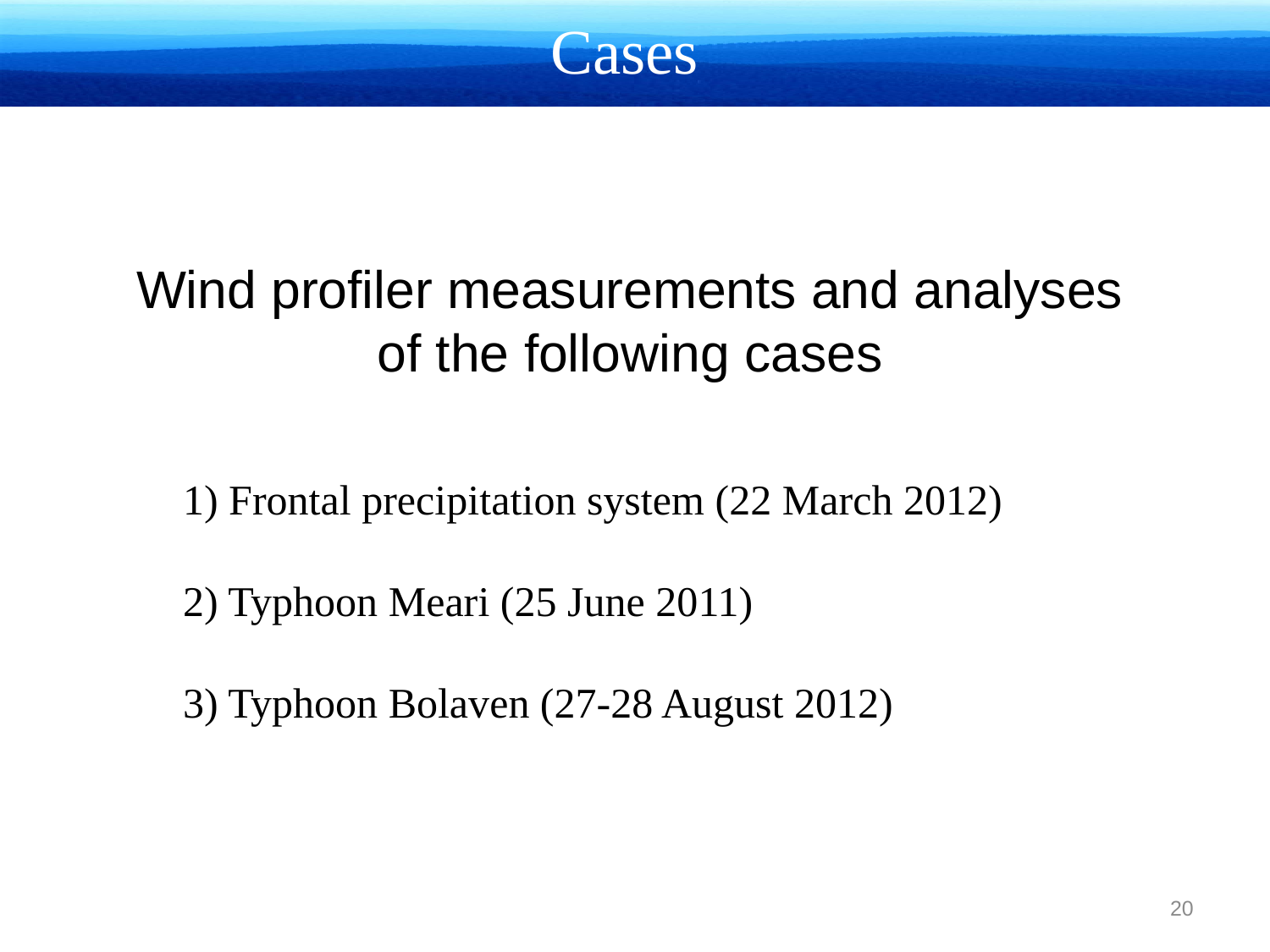

Cases
Wind profiler measurements and analyses
of the following cases
1) Frontal precipitation system (22 March 2012)

2) Typhoon Meari (25 June 2011)

3) Typhoon Bolaven (27-28 August 2012)
20